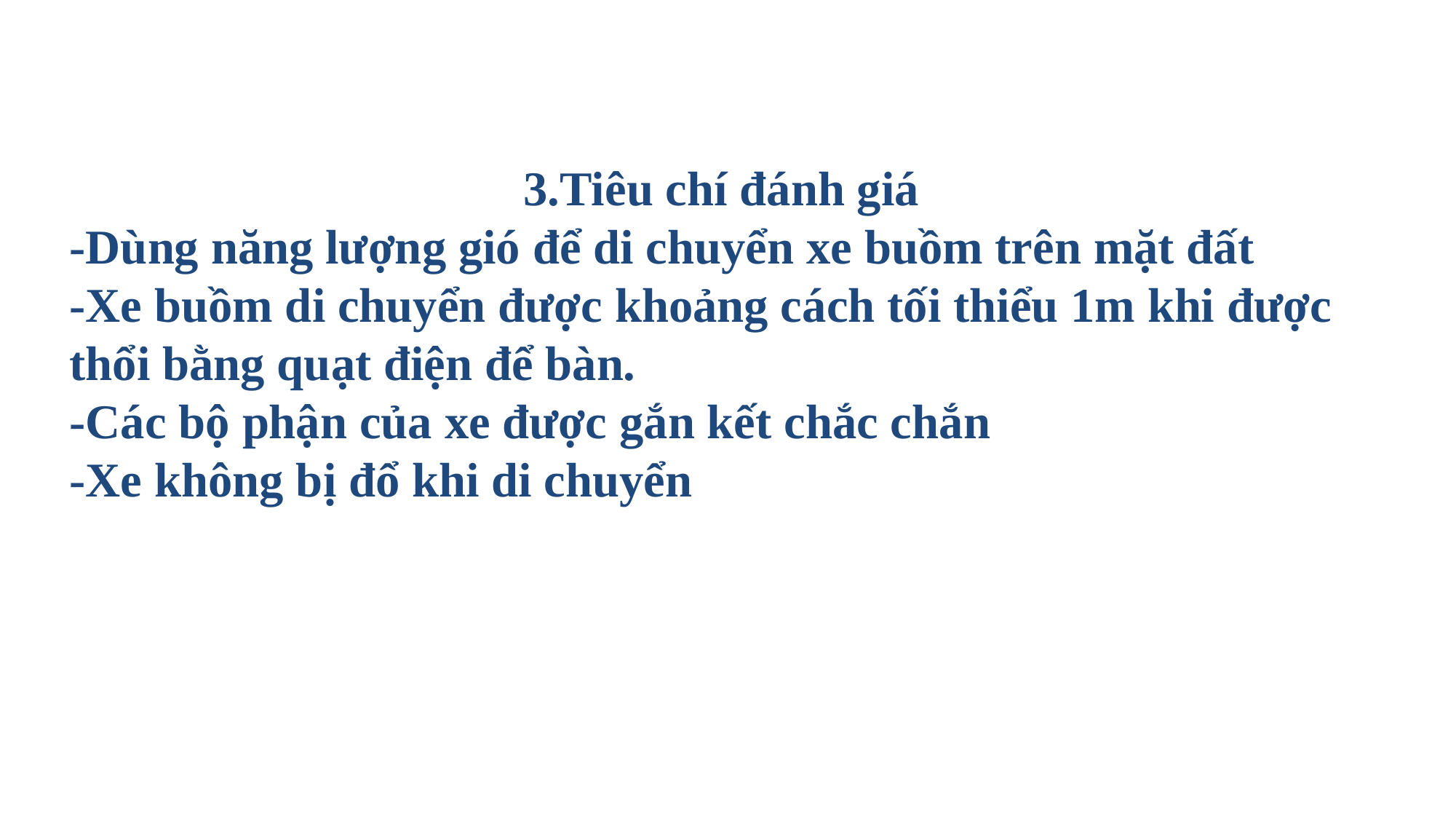

3.Tiêu chí đánh giá
-Dùng năng lượng gió để di chuyển xe buồm trên mặt đất
-Xe buồm di chuyển được khoảng cách tối thiểu 1m khi được thổi bằng quạt điện để bàn.
-Các bộ phận của xe được gắn kết chắc chắn
-Xe không bị đổ khi di chuyển